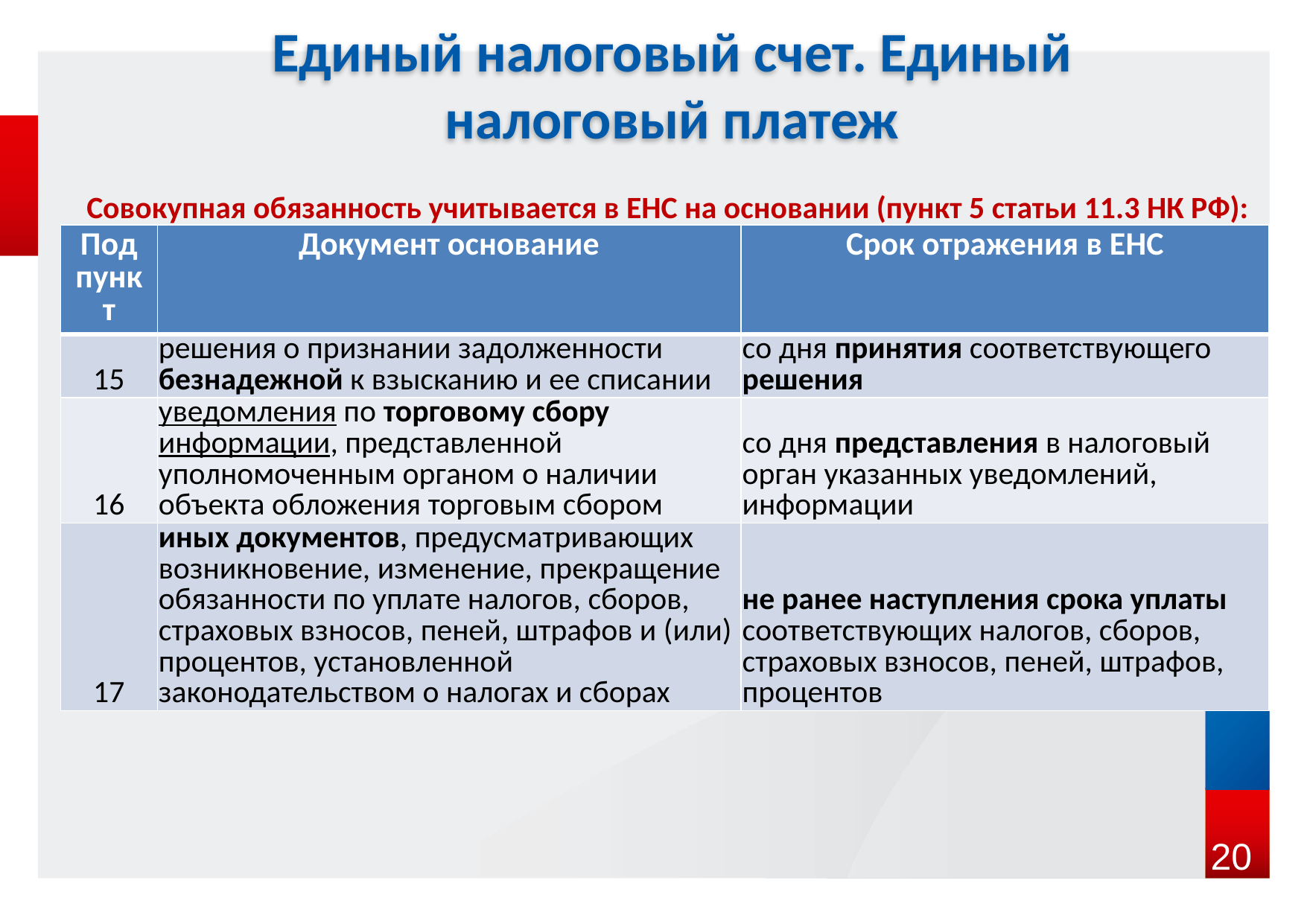

Единый налоговый счет. Единый налоговый платеж

Совокупная обязанность учитывается в ЕНС на основании (пункт 5 статьи 11.3 НК РФ):
| Подпункт | Документ основание | Срок отражения в ЕНС |
| --- | --- | --- |
| 15 | решения о признании задолженности безнадежной к взысканию и ее списании | со дня принятия соответствующего решения |
| 16 | уведомления по торговому сбору информации, представленной уполномоченным органом о наличии объекта обложения торговым сбором | со дня представления в налоговый орган указанных уведомлений, информации |
| 17 | иных документов, предусматривающих возникновение, изменение, прекращение обязанности по уплате налогов, сборов, страховых взносов, пеней, штрафов и (или) процентов, установленной законодательством о налогах и сборах | не ранее наступления срока уплаты соответствующих налогов, сборов, страховых взносов, пеней, штрафов, процентов |
20